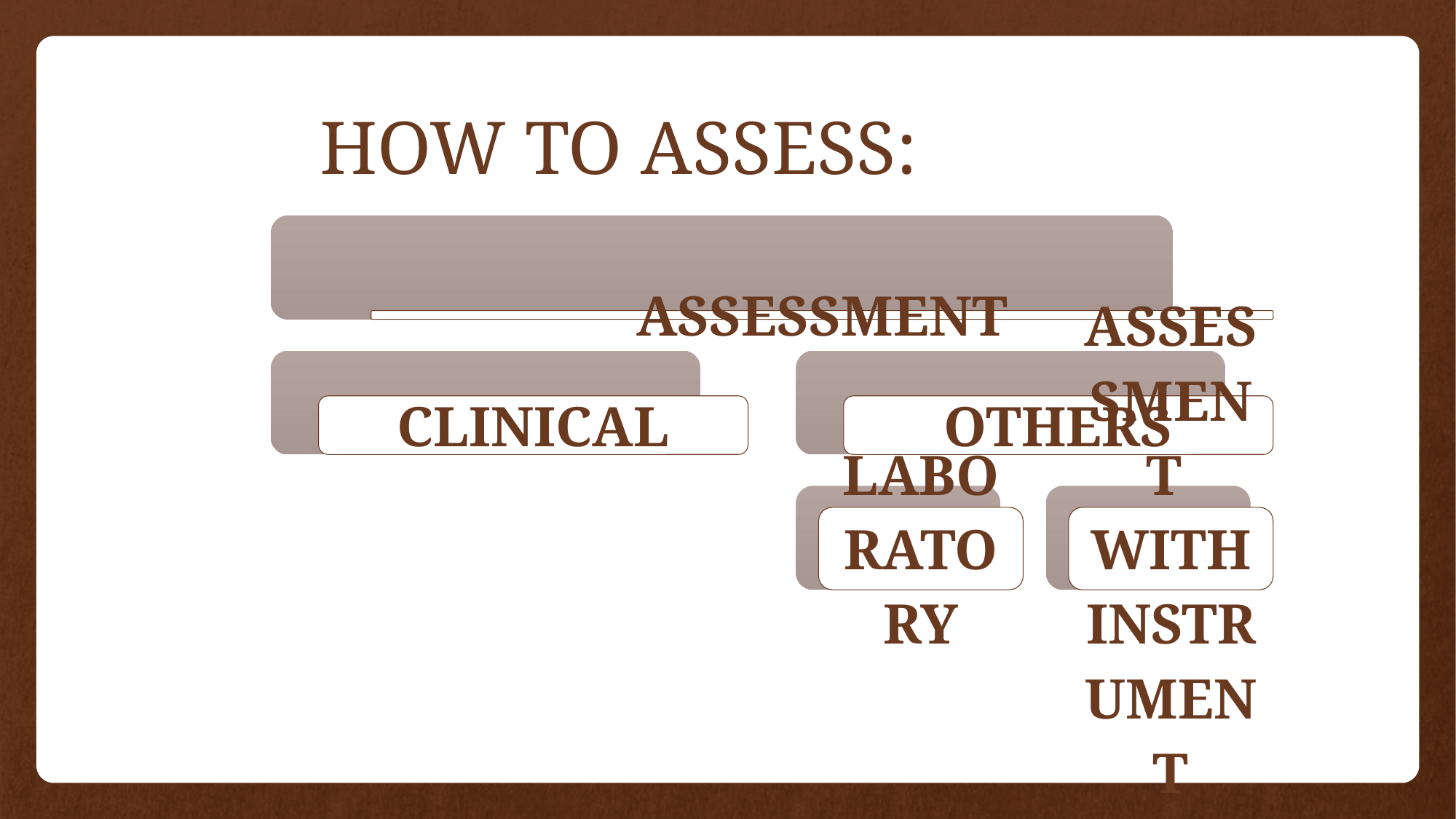

# HOW TO ASSESS:
ASSESSMENT
CLINICAL
OTHERS